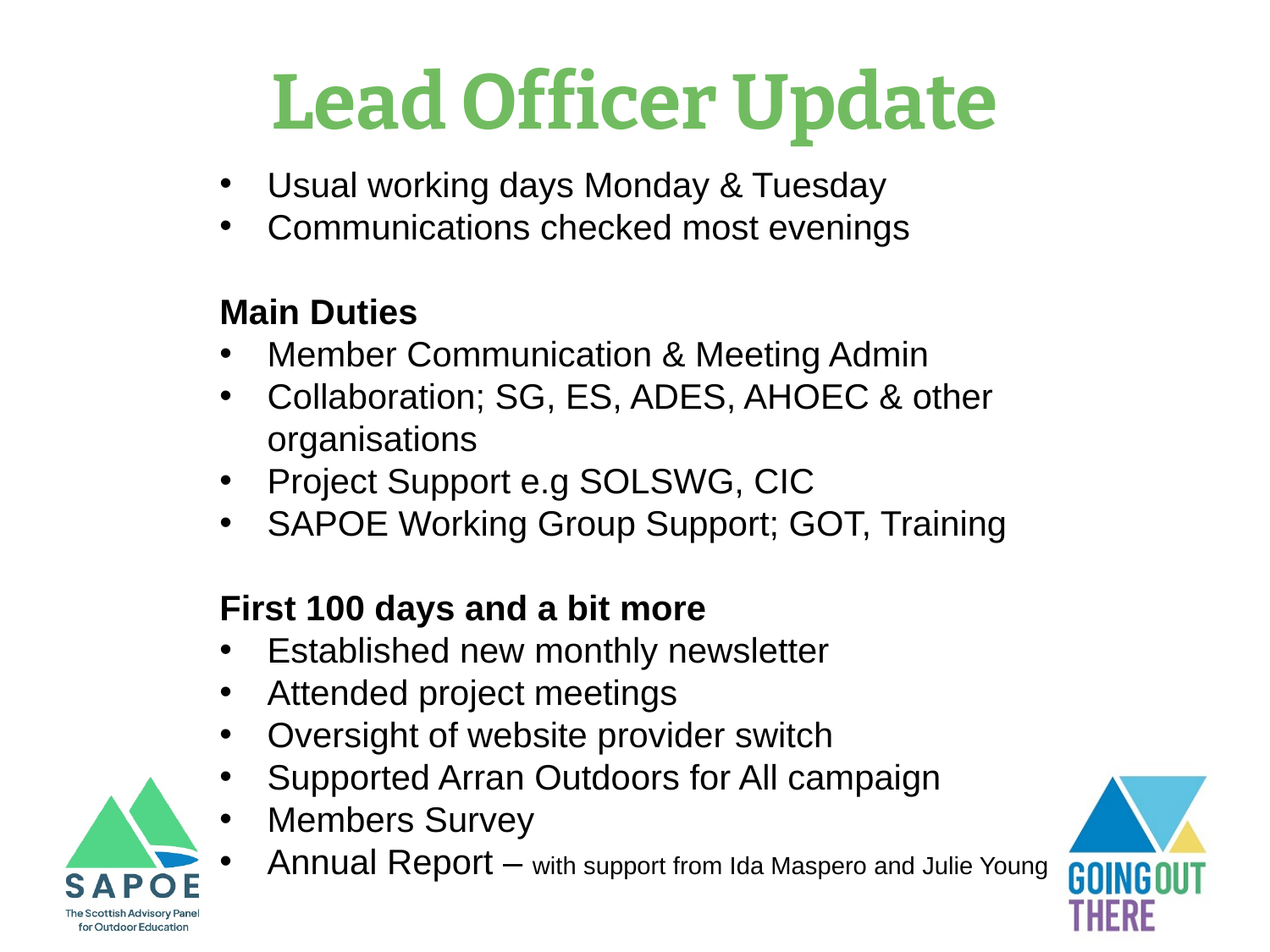

Lead Officer Update
Usual working days Monday & Tuesday
Communications checked most evenings

Main Duties
Member Communication & Meeting Admin
Collaboration; SG, ES, ADES, AHOEC & other organisations
Project Support e.g SOLSWG, CIC
SAPOE Working Group Support; GOT, Training

First 100 days and a bit more
Established new monthly newsletter
Attended project meetings
Oversight of website provider switch
Supported Arran Outdoors for All campaign
Members Survey
Annual Report – with support from Ida Maspero and Julie Young